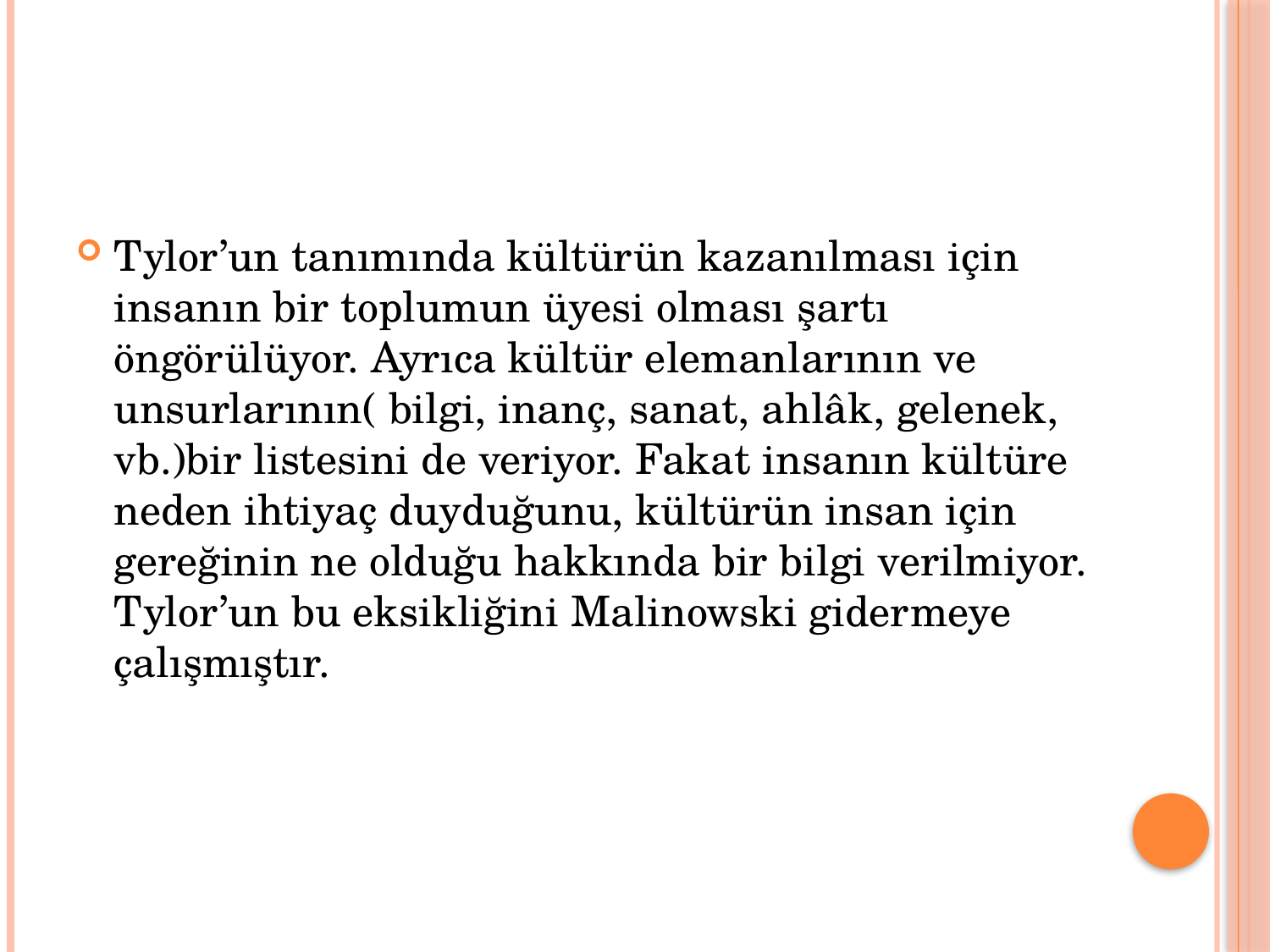

#
Tylor’un tanımında kültürün kazanılması için insanın bir toplumun üyesi olması şartı öngörülüyor. Ayrıca kültür elemanlarının ve unsurlarının( bilgi, inanç, sanat, ahlâk, gelenek, vb.)bir listesini de veriyor. Fakat insanın kültüre neden ihtiyaç duyduğunu, kültürün insan için gereğinin ne olduğu hakkında bir bilgi verilmiyor. Tylor’un bu eksikliğini Malinowski gidermeye çalışmıştır.